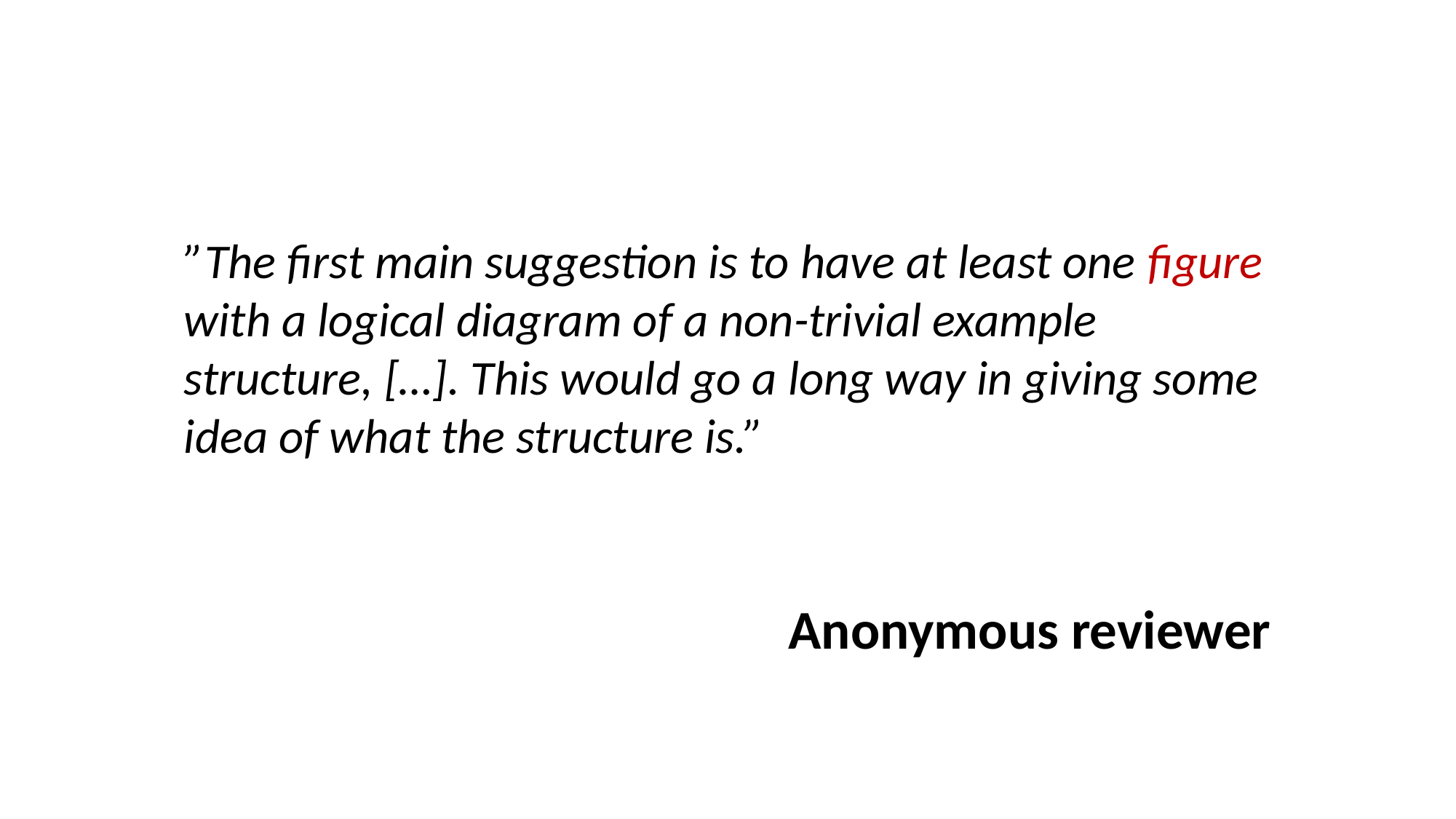

”The first main suggestion is to have at least one figure with a logical diagram of a non-trivial example structure, […]. This would go a long way in giving some idea of what the structure is.”

Anonymous reviewer